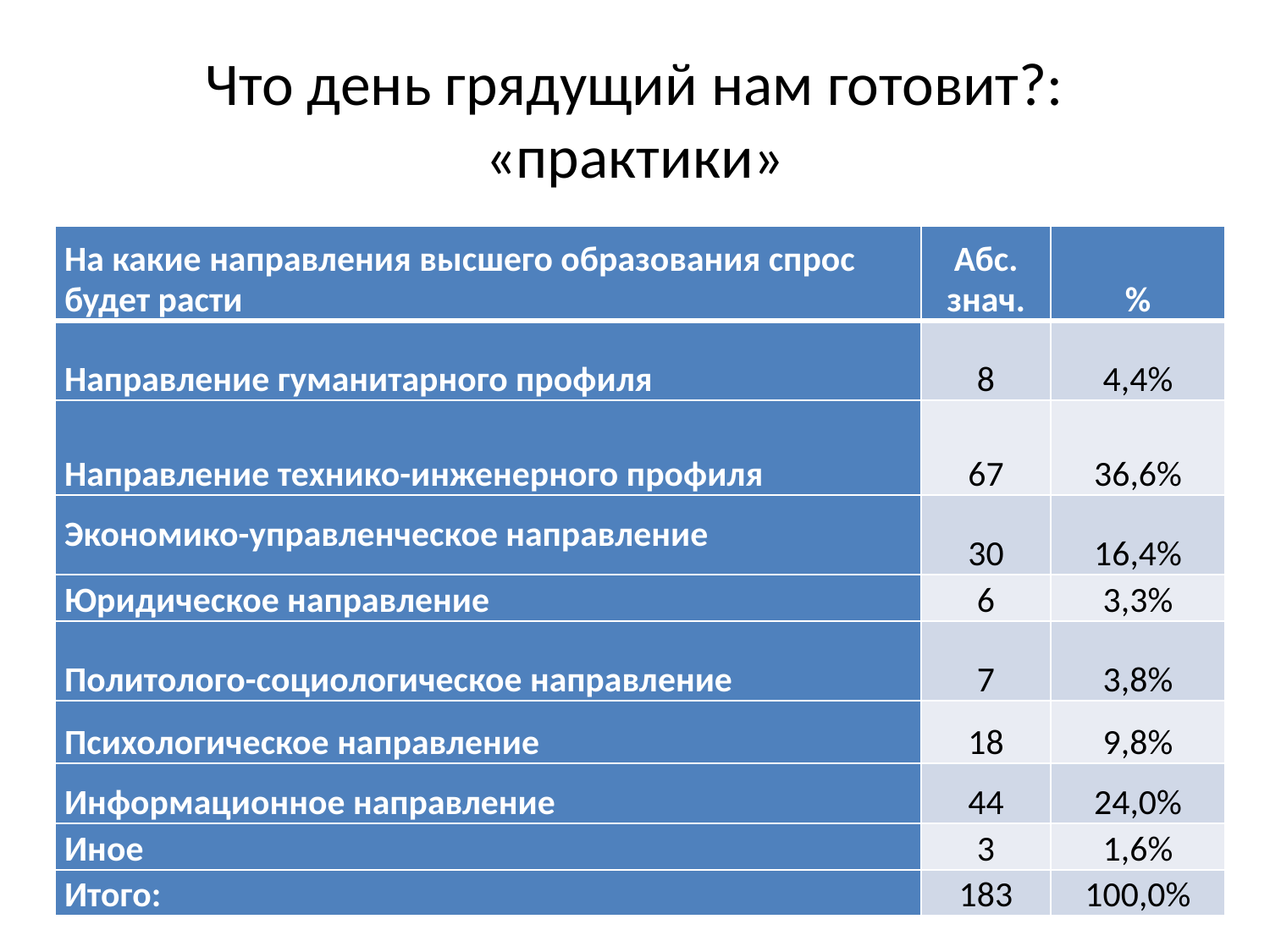

# Что день грядущий нам готовит?: «практики»
| На какие направления высшего образования спрос будет расти | Абс. знач. | % |
| --- | --- | --- |
| Направление гуманитарного профиля | 8 | 4,4% |
| Направление технико-инженерного профиля | 67 | 36,6% |
| Экономико-управленческое направление | 30 | 16,4% |
| Юридическое направление | 6 | 3,3% |
| Политолого-социологическое направление | 7 | 3,8% |
| Психологическое направление | 18 | 9,8% |
| Информационное направление | 44 | 24,0% |
| Иное | 3 | 1,6% |
| Итого: | 183 | 100,0% |